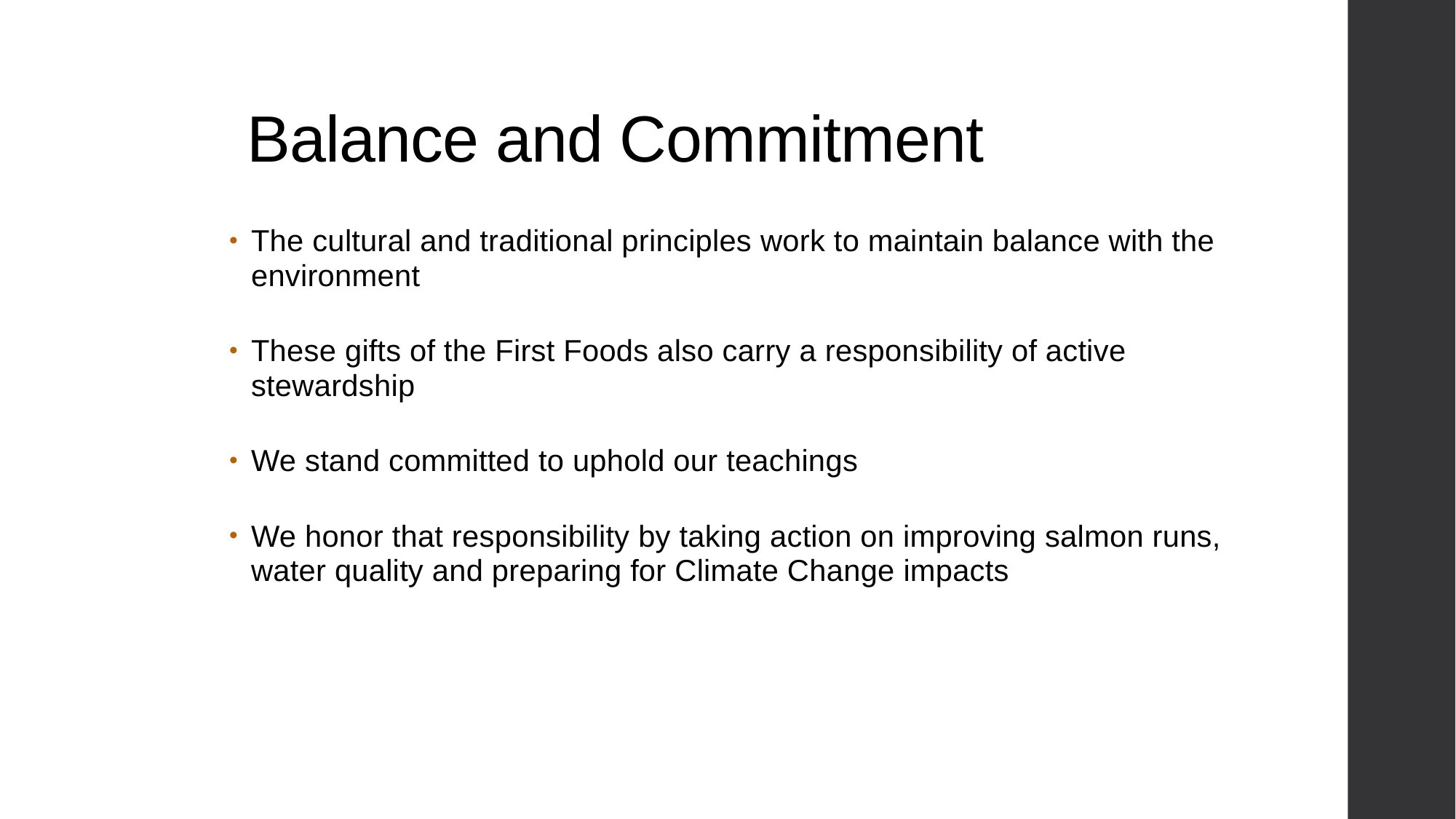

# Balance and Commitment
The cultural and traditional principles work to maintain balance with the environment

These gifts of the First Foods also carry a responsibility of active stewardship

We stand committed to uphold our teachings

We honor that responsibility by taking action on improving salmon runs, water quality and preparing for Climate Change impacts